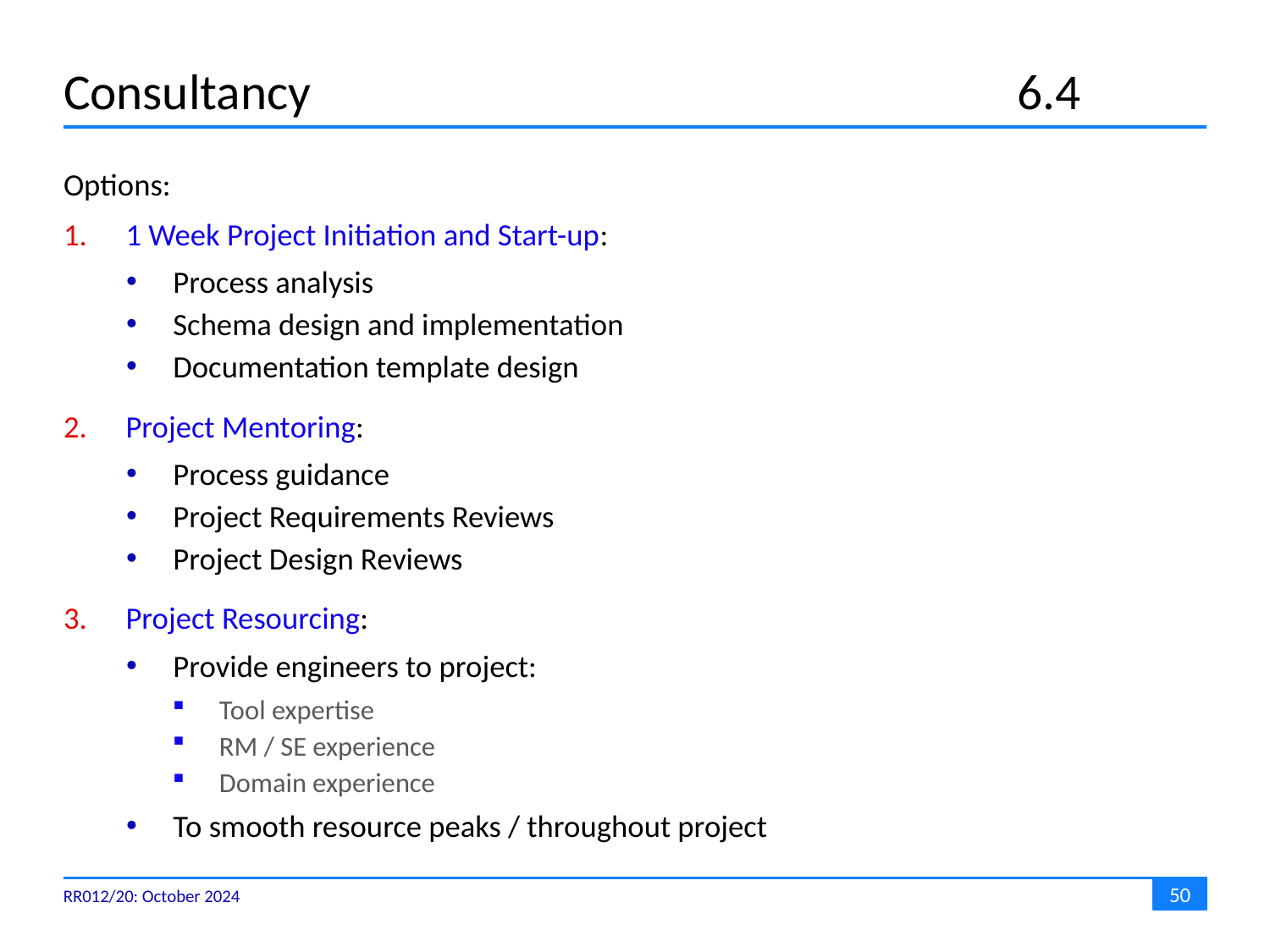

# Consultancy	6.4
Options:
1 Week Project Initiation and Start-up:
Process analysis
Schema design and implementation
Documentation template design
Project Mentoring:
Process guidance
Project Requirements Reviews
Project Design Reviews
Project Resourcing:
Provide engineers to project:
Tool expertise
RM / SE experience
Domain experience
To smooth resource peaks / throughout project